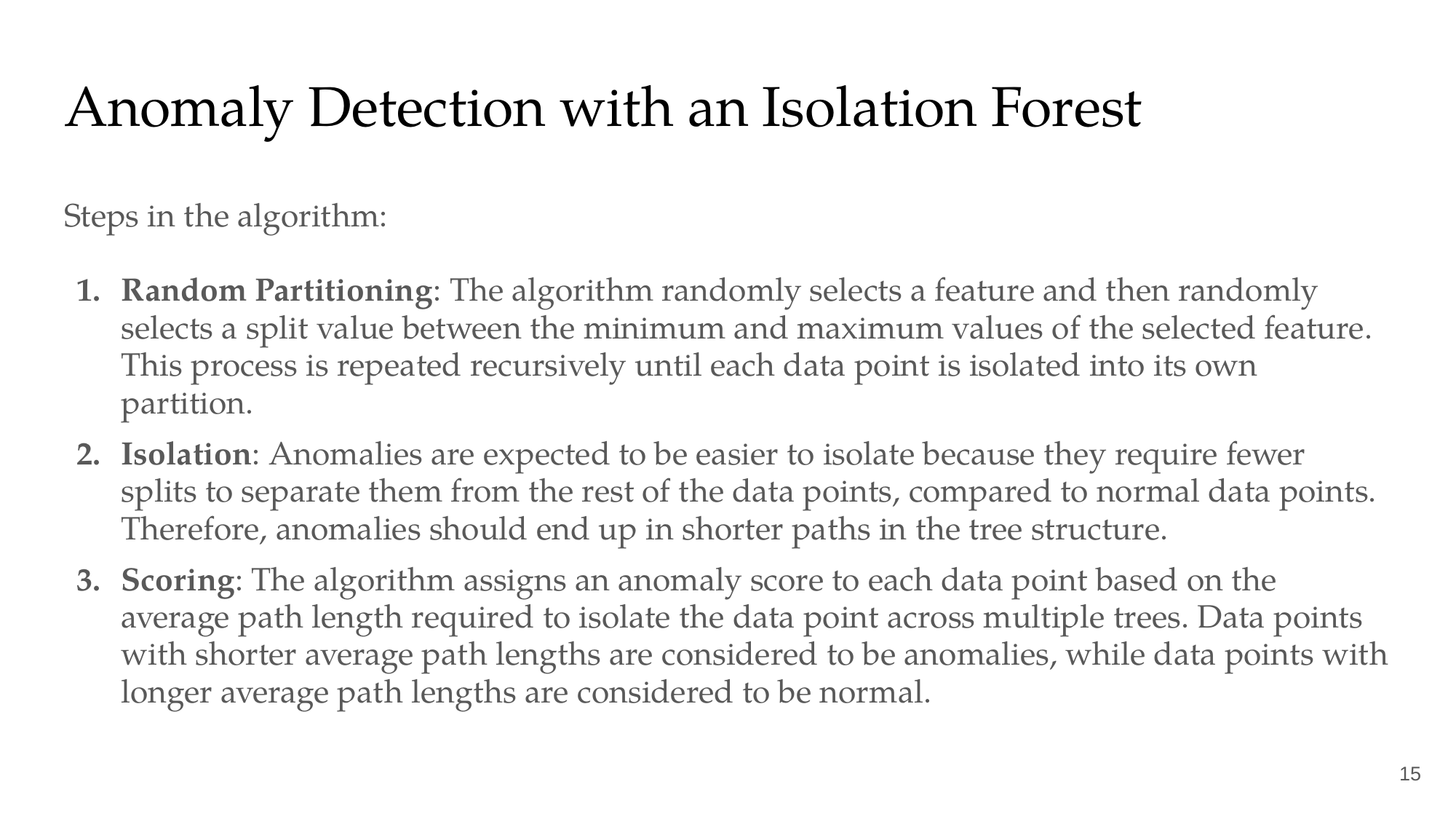

# Anomaly Detection with an Isolation Forest

Steps in the algorithm:

Random Partitioning: The algorithm randomly selects a feature and then randomly selects a split value between the minimum and maximum values of the selected feature. This process is repeated recursively until each data point is isolated into its own partition.
Isolation: Anomalies are expected to be easier to isolate because they require fewer splits to separate them from the rest of the data points, compared to normal data points. Therefore, anomalies should end up in shorter paths in the tree structure.
Scoring: The algorithm assigns an anomaly score to each data point based on the average path length required to isolate the data point across multiple trees. Data points with shorter average path lengths are considered to be anomalies, while data points with longer average path lengths are considered to be normal.

15